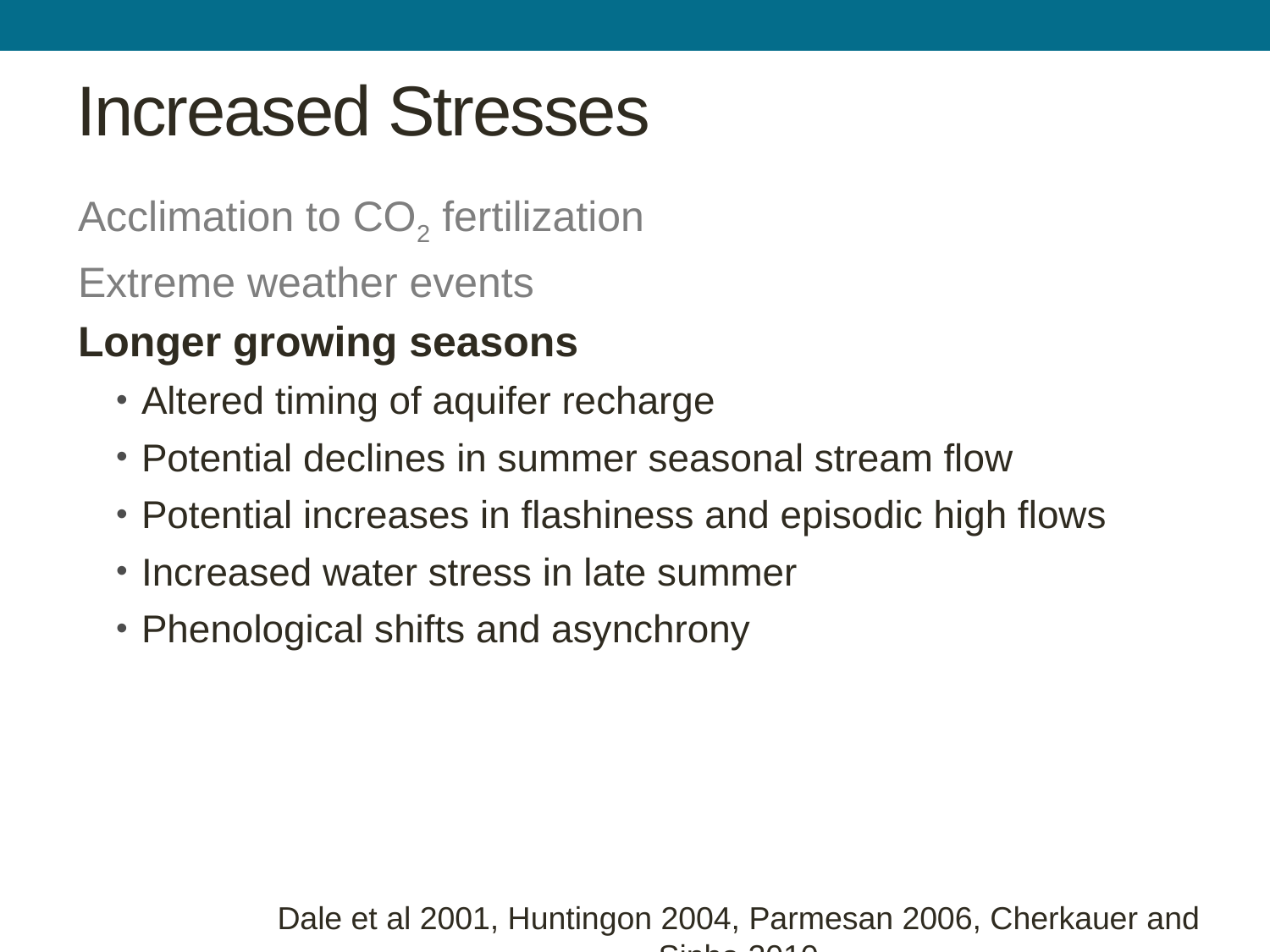

# Increased Stresses
Acclimation to CO2 fertilization
Extreme weather events
Longer growing seasons
Altered timing of aquifer recharge
Potential declines in summer seasonal stream flow
Potential increases in flashiness and episodic high flows
Increased water stress in late summer
Phenological shifts and asynchrony

Dale et al 2001, Huntingon 2004, Parmesan 2006, Cherkauer and Sinha 2010